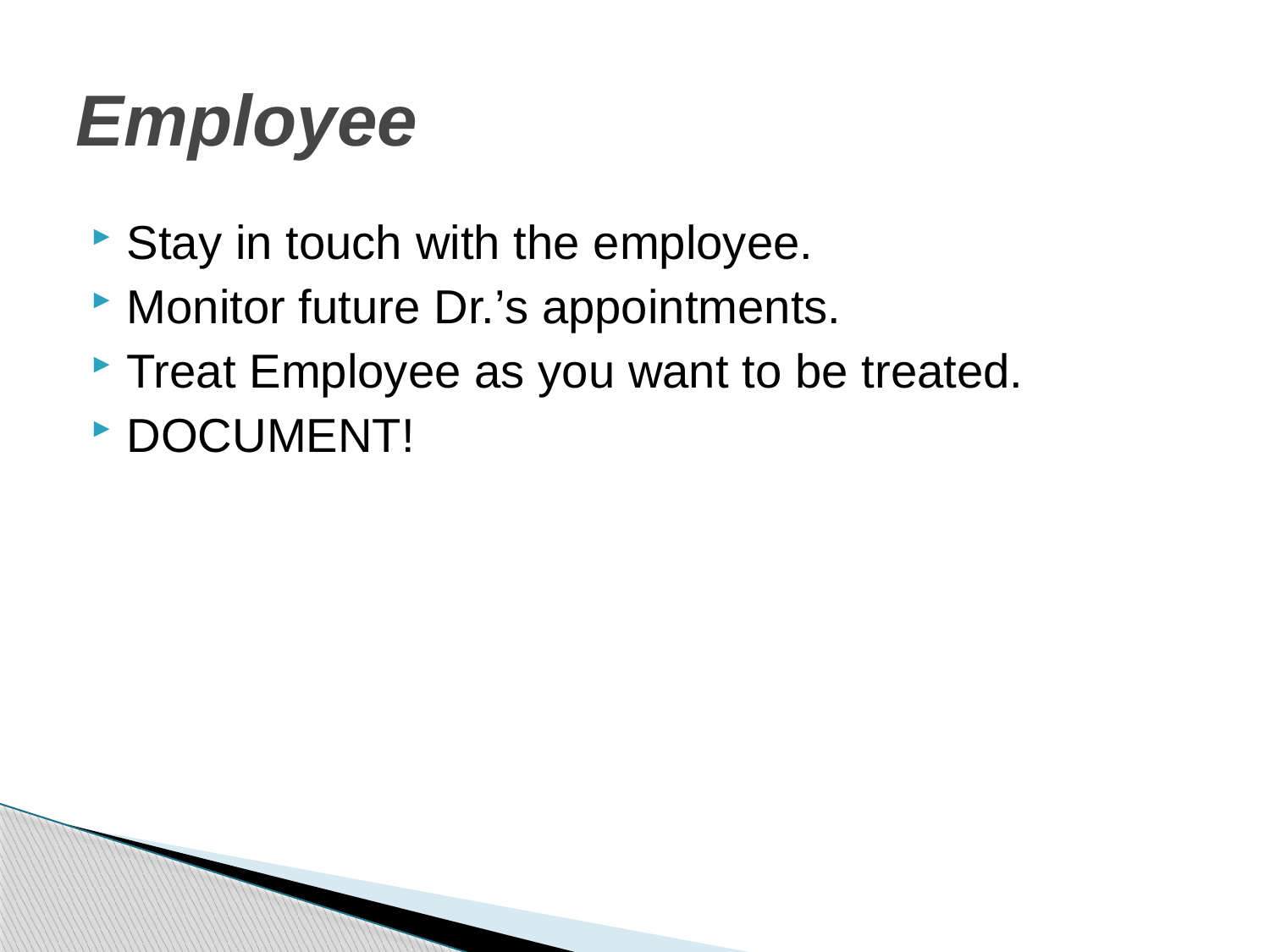

# Employee
Stay in touch with the employee.
Monitor future Dr.’s appointments.
Treat Employee as you want to be treated.
DOCUMENT!